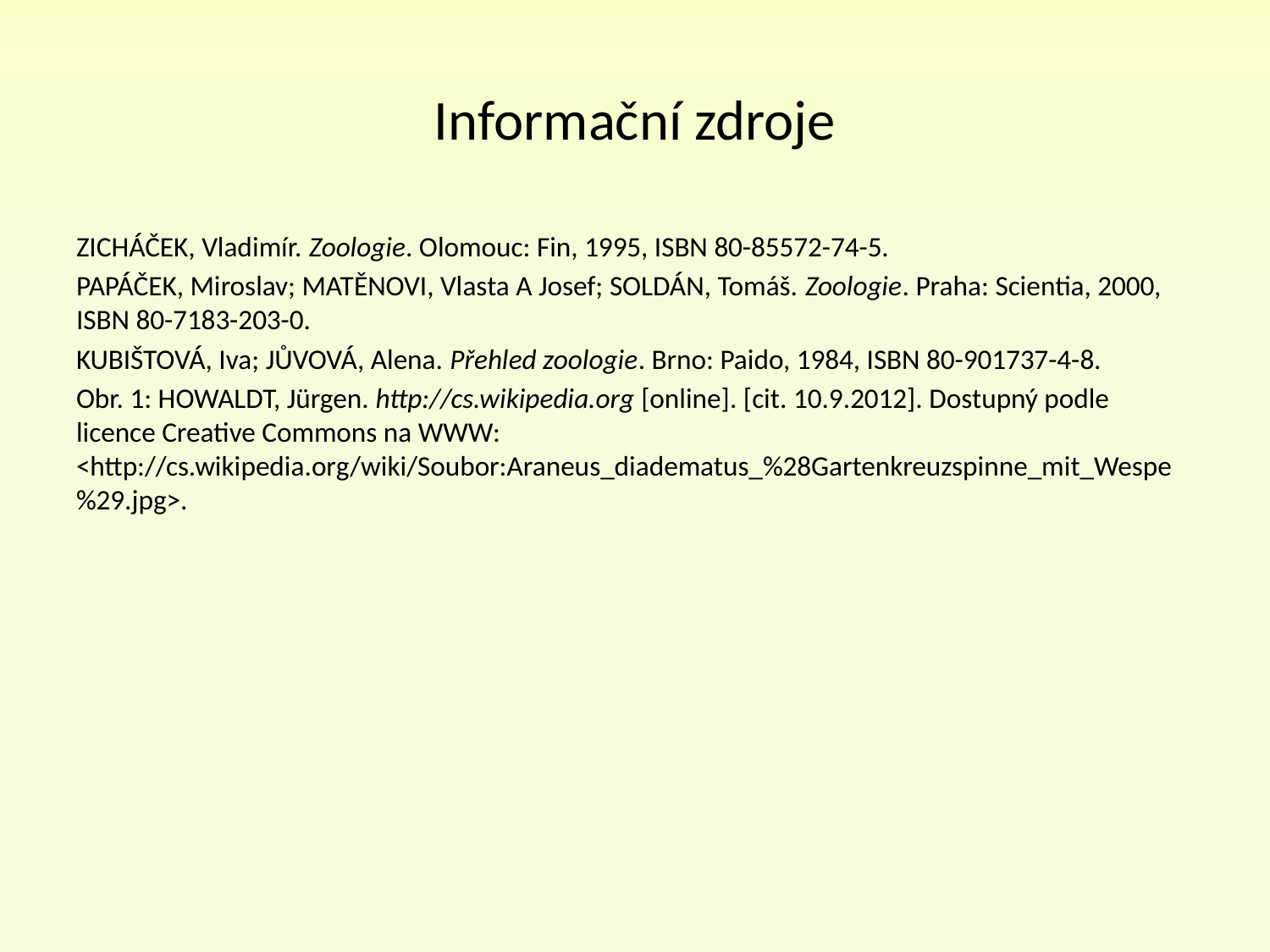

# Informační zdroje
ZICHÁČEK, Vladimír. Zoologie. Olomouc: Fin, 1995, ISBN 80-85572-74-5.
PAPÁČEK, Miroslav; MATĚNOVI, Vlasta A Josef; SOLDÁN, Tomáš. Zoologie. Praha: Scientia, 2000, ISBN 80-7183-203-0.
KUBIŠTOVÁ, Iva; JŮVOVÁ, Alena. Přehled zoologie. Brno: Paido, 1984, ISBN 80-901737-4-8.
Obr. 1: HOWALDT, Jürgen. http://cs.wikipedia.org [online]. [cit. 10.9.2012]. Dostupný podle licence Creative Commons na WWW: <http://cs.wikipedia.org/wiki/Soubor:Araneus_diadematus_%28Gartenkreuzspinne_mit_Wespe%29.jpg>.